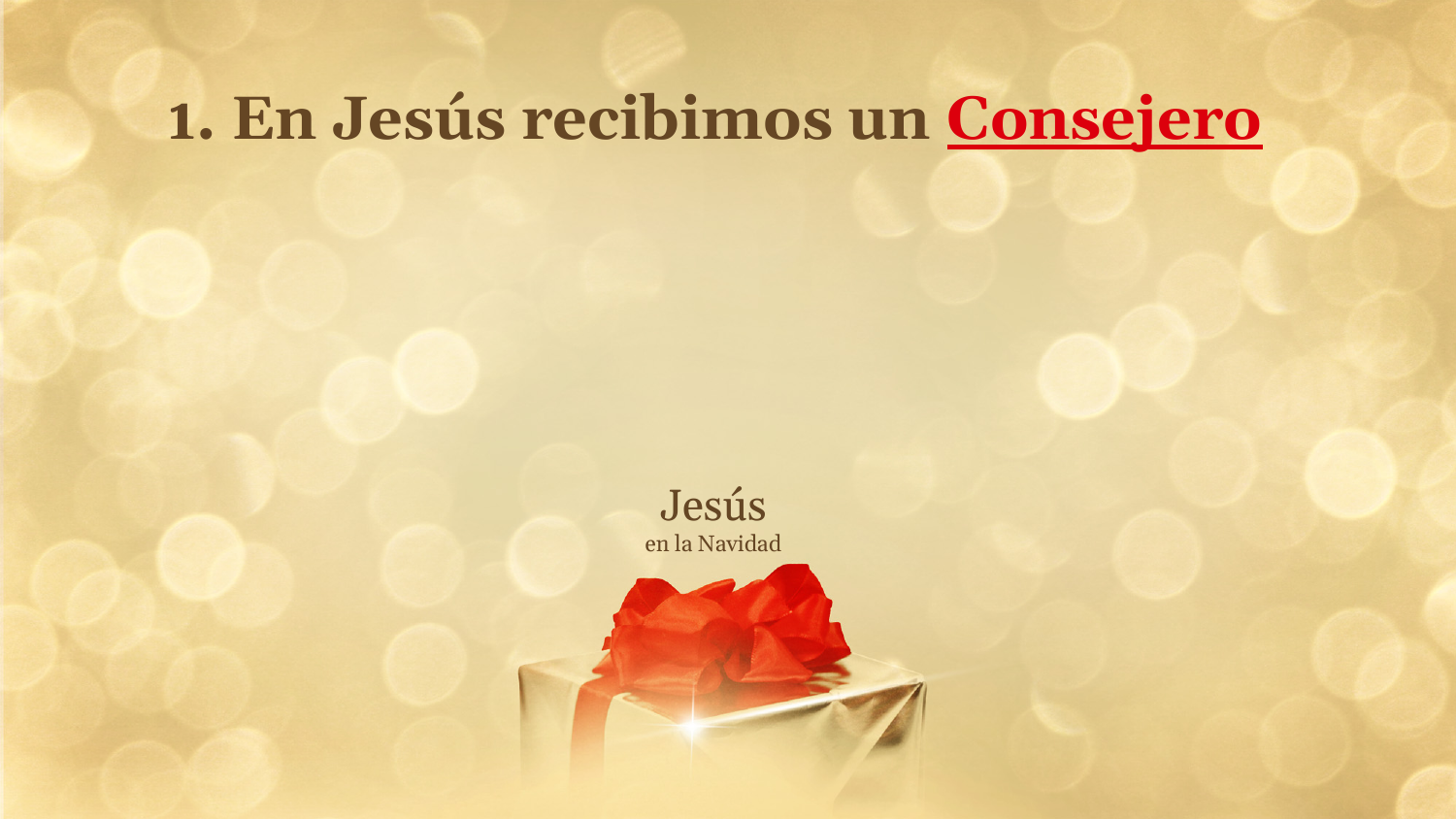

1. En Jesús recibimos un Consejero
# Jesús en la Navidad